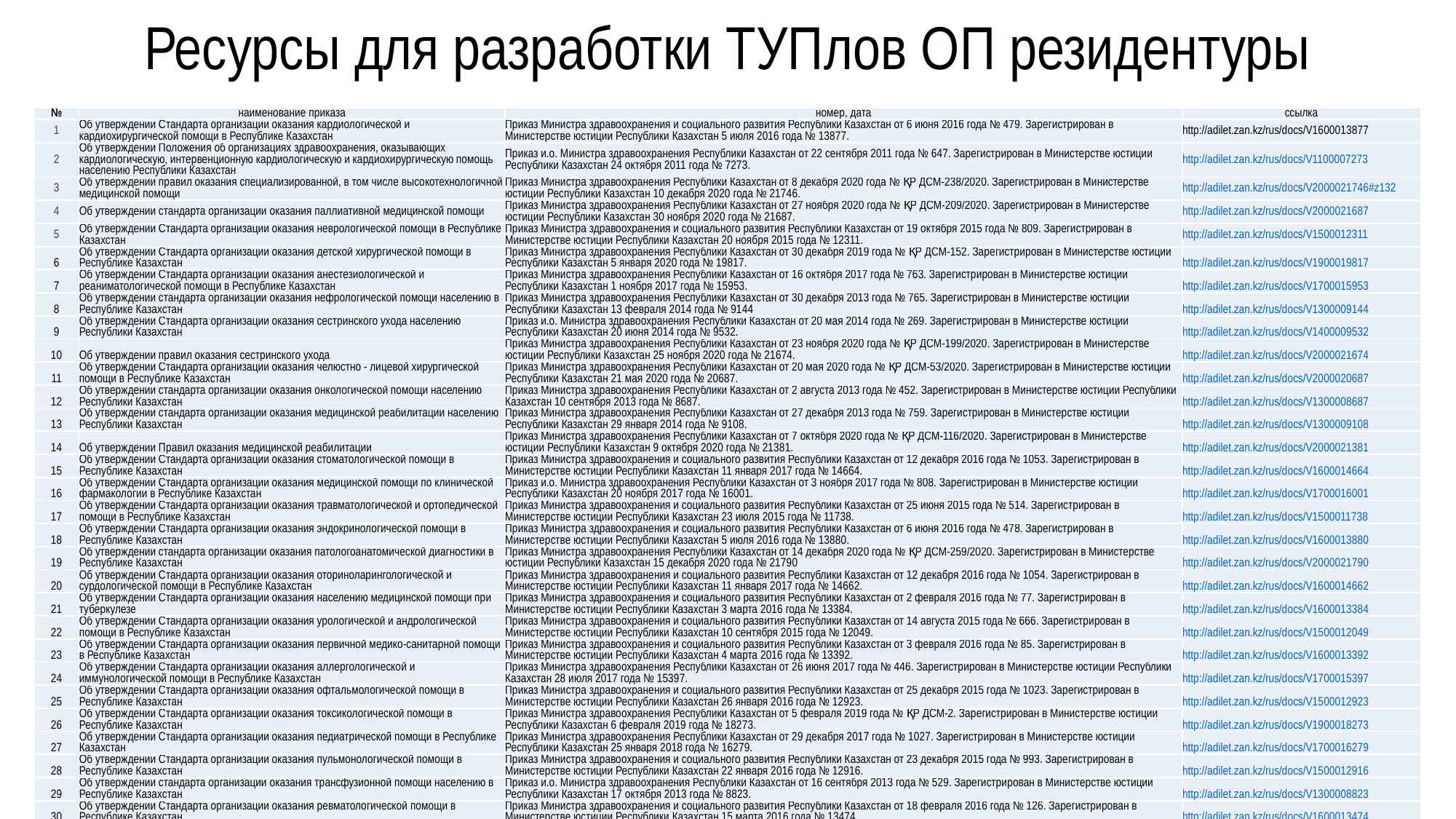

# Ресурсы для разработки ТУПлов ОП резидентуры
| № | наименование приказа | номер, дата | ссылка |
| --- | --- | --- | --- |
| 1 | Об утверждении Стандарта организации оказания кардиологической и кардиохирургической помощи в Республике Казахстан | Приказ Министра здравоохранения и социального развития Республики Казахстан от 6 июня 2016 года № 479. Зарегистрирован в Министерстве юстиции Республики Казахстан 5 июля 2016 года № 13877. | http://adilet.zan.kz/rus/docs/V1600013877 |
| 2 | Об утверждении Положения об организациях здравоохранения, оказывающих кардиологическую, интервенционную кардиологическую и кардиохирургическую помощь населению Республики Казахстан | Приказ и.о. Министра здравоохранения Республики Казахстан от 22 сентября 2011 года № 647. Зарегистрирован в Министерстве юстиции Республики Казахстан 24 октября 2011 года № 7273. | http://adilet.zan.kz/rus/docs/V1100007273 |
| 3 | Об утверждении правил оказания специализированной, в том числе высокотехнологичной медицинской помощи | Приказ Министра здравоохранения Республики Казахстан от 8 декабря 2020 года № ҚР ДСМ-238/2020. Зарегистрирован в Министерстве юстиции Республики Казахстан 10 декабря 2020 года № 21746. | http://adilet.zan.kz/rus/docs/V2000021746#z132 |
| 4 | Об утверждении стандарта организации оказания паллиативной медицинской помощи | Приказ Министра здравоохранения Республики Казахстан от 27 ноября 2020 года № ҚР ДСМ-209/2020. Зарегистрирован в Министерстве юстиции Республики Казахстан 30 ноября 2020 года № 21687. | http://adilet.zan.kz/rus/docs/V2000021687 |
| 5 | Об утверждении Стандарта организации оказания неврологической помощи в Республике Казахстан | Приказ Министра здравоохранения и социального развития Республики Казахстан от 19 октября 2015 года № 809. Зарегистрирован в Министерстве юстиции Республики Казахстан 20 ноября 2015 года № 12311. | http://adilet.zan.kz/rus/docs/V1500012311 |
| 6 | Об утверждении Стандарта организации оказания детской хирургической помощи в Республике Казахстан | Приказ Министра здравоохранения Республики Казахстан от 30 декабря 2019 года № ҚР ДСМ-152. Зарегистрирован в Министерстве юстиции Республики Казахстан 5 января 2020 года № 19817. | http://adilet.zan.kz/rus/docs/V1900019817 |
| 7 | Об утверждении Стандарта организации оказания анестезиологической и реаниматологической помощи в Республике Казахстан | Приказ Министра здравоохранения Республики Казахстан от 16 октября 2017 года № 763. Зарегистрирован в Министерстве юстиции Республики Казахстан 1 ноября 2017 года № 15953. | http://adilet.zan.kz/rus/docs/V1700015953 |
| 8 | Об утверждении стандарта организации оказания нефрологической помощи населению в Республике Казахстан | Приказ Министра здравоохранения Республики Казахстан от 30 декабря 2013 года № 765. Зарегистрирован в Министерстве юстиции Республики Казахстан 13 февраля 2014 года № 9144 | http://adilet.zan.kz/rus/docs/V1300009144 |
| 9 | Об утверждении Стандарта организации оказания сестринского ухода населению Республики Казахстан | Приказ и.о. Министра здравоохранения Республики Казахстан от 20 мая 2014 года № 269. Зарегистрирован в Министерстве юстиции Республики Казахстан 20 июня 2014 года № 9532. | http://adilet.zan.kz/rus/docs/V1400009532 |
| 10 | Об утверждении правил оказания сестринского ухода | Приказ Министра здравоохранения Республики Казахстан от 23 ноября 2020 года № ҚР ДСМ-199/2020. Зарегистрирован в Министерстве юстиции Республики Казахстан 25 ноября 2020 года № 21674. | http://adilet.zan.kz/rus/docs/V2000021674 |
| 11 | Об утверждении Стандарта организации оказания челюстно - лицевой хирургической помощи в Республике Казахстан | Приказ Министра здравоохранения Республики Казахстан от 20 мая 2020 года № ҚР ДСМ-53/2020. Зарегистрирован в Министерстве юстиции Республики Казахстан 21 мая 2020 года № 20687. | http://adilet.zan.kz/rus/docs/V2000020687 |
| 12 | Об утверждении стандарта организации оказания онкологической помощи населению Республики Казахстан | Приказ Министра здравоохранения Республики Казахстан от 2 августа 2013 года № 452. Зарегистрирован в Министерстве юстиции Республики Казахстан 10 сентября 2013 года № 8687. | http://adilet.zan.kz/rus/docs/V1300008687 |
| 13 | Об утверждении стандарта организации оказания медицинской реабилитации населению Республики Казахстан | Приказ Министра здравоохранения Республики Казахстан от 27 декабря 2013 года № 759. Зарегистрирован в Министерстве юстиции Республики Казахстан 29 января 2014 года № 9108. | http://adilet.zan.kz/rus/docs/V1300009108 |
| 14 | Об утверждении Правил оказания медицинской реабилитации | Приказ Министра здравоохранения Республики Казахстан от 7 октября 2020 года № ҚР ДСМ-116/2020. Зарегистрирован в Министерстве юстиции Республики Казахстан 9 октября 2020 года № 21381. | http://adilet.zan.kz/rus/docs/V2000021381 |
| 15 | Об утверждении Стандарта организации оказания стоматологической помощи в Республике Казахстан | Приказ Министра здравоохранения и социального развития Республики Казахстан от 12 декабря 2016 года № 1053. Зарегистрирован в Министерстве юстиции Республики Казахстан 11 января 2017 года № 14664. | http://adilet.zan.kz/rus/docs/V1600014664 |
| 16 | Об утверждении Стандарта организации оказания медицинской помощи по клинической фармакологии в Республике Казахстан | Приказ и.о. Министра здравоохранения Республики Казахстан от 3 ноября 2017 года № 808. Зарегистрирован в Министерстве юстиции Республики Казахстан 20 ноября 2017 года № 16001. | http://adilet.zan.kz/rus/docs/V1700016001 |
| 17 | Об утверждении Стандарта организации оказания травматологической и ортопедической помощи в Республике Казахстан | Приказ Министра здравоохранения и социального развития Республики Казахстан от 25 июня 2015 года № 514. Зарегистрирован в Министерстве юстиции Республики Казахстан 23 июля 2015 года № 11738. | http://adilet.zan.kz/rus/docs/V1500011738 |
| 18 | Об утверждении Стандарта организации оказания эндокринологической помощи в Республике Казахстан | Приказ Министра здравоохранения и социального развития Республики Казахстан от 6 июня 2016 года № 478. Зарегистрирован в Министерстве юстиции Республики Казахстан 5 июля 2016 года № 13880. | http://adilet.zan.kz/rus/docs/V1600013880 |
| 19 | Об утверждении стандарта организации оказания патологоанатомической диагностики в Республике Казахстан | Приказ Министра здравоохранения Республики Казахстан от 14 декабря 2020 года № ҚР ДСМ-259/2020. Зарегистрирован в Министерстве юстиции Республики Казахстан 15 декабря 2020 года № 21790 | http://adilet.zan.kz/rus/docs/V2000021790 |
| 20 | Об утверждении Стандарта организации оказания оториноларингологической и сурдологической помощи в Республике Казахстан | Приказ Министра здравоохранения и социального развития Республики Казахстан от 12 декабря 2016 года № 1054. Зарегистрирован в Министерстве юстиции Республики Казахстан 11 января 2017 года № 14662. | http://adilet.zan.kz/rus/docs/V1600014662 |
| 21 | Об утверждении Стандарта организации оказания населению медицинской помощи при туберкулезе | Приказ Министра здравоохранения и социального развития Республики Казахстан от 2 февраля 2016 года № 77. Зарегистрирован в Министерстве юстиции Республики Казахстан 3 марта 2016 года № 13384. | http://adilet.zan.kz/rus/docs/V1600013384 |
| 22 | Об утверждении Стандарта организации оказания урологической и андрологической помощи в Республике Казахстан | Приказ Министра здравоохранения и социального развития Республики Казахстан от 14 августа 2015 года № 666. Зарегистрирован в Министерстве юстиции Республики Казахстан 10 сентября 2015 года № 12049. | http://adilet.zan.kz/rus/docs/V1500012049 |
| 23 | Об утверждении Стандарта организации оказания первичной медико-санитарной помощи в Республике Казахстан | Приказ Министра здравоохранения и социального развития Республики Казахстан от 3 февраля 2016 года № 85. Зарегистрирован в Министерстве юстиции Республики Казахстан 4 марта 2016 года № 13392. | http://adilet.zan.kz/rus/docs/V1600013392 |
| 24 | Об утверждении Стандарта организации оказания аллергологической и иммунологической помощи в Республике Казахстан | Приказ Министра здравоохранения Республики Казахстан от 26 июня 2017 года № 446. Зарегистрирован в Министерстве юстиции Республики Казахстан 28 июля 2017 года № 15397. | http://adilet.zan.kz/rus/docs/V1700015397 |
| 25 | Об утверждении Стандарта организации оказания офтальмологической помощи в Республике Казахстан | Приказ Министра здравоохранения и социального развития Республики Казахстан от 25 декабря 2015 года № 1023. Зарегистрирован в Министерстве юстиции Республики Казахстан 26 января 2016 года № 12923. | http://adilet.zan.kz/rus/docs/V1500012923 |
| 26 | Об утверждении Стандарта организации оказания токсикологической помощи в Республике Казахстан | Приказ Министра здравоохранения Республики Казахстан от 5 февраля 2019 года № ҚР ДСМ-2. Зарегистрирован в Министерстве юстиции Республики Казахстан 6 февраля 2019 года № 18273. | http://adilet.zan.kz/rus/docs/V1900018273 |
| 27 | Об утверждении Стандарта организации оказания педиатрической помощи в Республике Казахстан | Приказ Министра здравоохранения Республики Казахстан от 29 декабря 2017 года № 1027. Зарегистрирован в Министерстве юстиции Республики Казахстан 25 января 2018 года № 16279. | http://adilet.zan.kz/rus/docs/V1700016279 |
| 28 | Об утверждении Стандарта организации оказания пульмонологической помощи в Республике Казахстан | Приказ Министра здравоохранения и социального развития Республики Казахстан от 23 декабря 2015 года № 993. Зарегистрирован в Министерстве юстиции Республики Казахстан 22 января 2016 года № 12916. | http://adilet.zan.kz/rus/docs/V1500012916 |
| 29 | Об утверждении стандарта организации оказания трансфузионной помощи населению в Республике Казахстан | Приказ и.о. Министра здравоохранения Республики Казахстан от 16 сентября 2013 года № 529. Зарегистрирован в Министерстве юстиции Республики Казахстан 17 октября 2013 года № 8823. | http://adilet.zan.kz/rus/docs/V1300008823 |
| 30 | Об утверждении Стандарта организации оказания ревматологической помощи в Республике Казахстан | Приказ Министра здравоохранения и социального развития Республики Казахстан от 18 февраля 2016 года № 126. Зарегистрирован в Министерстве юстиции Республики Казахстан 15 марта 2016 года № 13474 | http://adilet.zan.kz/rus/docs/V1600013474 |
| 31 | Об утверждении Стандарта организации оказания гериатрической и геронтологической помощи в Республике Казахстан | Приказ Министра здравоохранения и социального развития Республики Казахстан от 23 октября 2015 года № 822. Зарегистрирован в Министерстве юстиции Республики Казахстан 20 ноября 2015 года № 12310. | http://adilet.zan.kz/rus/docs/V1500012310 |
| 32 | Об утверждении Стандарта организации оказания дерматовенерологической помощи в Республике Казахстан | Приказ Министра здравоохранения и социального развития Республики Казахстан от 23 октября 2015 года № 821. Зарегистрирован в Министерстве юстиции Республики Казахстан 17 ноября 2015 года № 12289. | http://adilet.zan.kz/rus/docs/V1500012289 |
| 33 | Об утверждении Стандарта организации оказания нейрохирургической помощи в Республике Казахстан | Приказ Министра здравоохранения и социального развития Республики Казахстан от 28 декабря 2015 года № 1034. Зарегистрирован в Министерстве юстиции Республики Казахстан 30 января 2016 года № 12956. | http://adilet.zan.kz/rus/docs/V1500012956 |
| 34 | Об утверждении стандарта организации оказания медико-социальной помощи в области психического здоровья населению Республики Казахстан | Приказ Министра здравоохранения Республики Казахстан от 30 ноября 2020 года № ҚР ДСМ-224/2020. Зарегистрирован в Министерстве юстиции Республики Казахстан 2 декабря 2020 года № 21712 | http://adilet.zan.kz/rus/docs/V2000021712 |
| 35 | Об утверждении Стандарта организации оказания медицинской помощи при инфекционных заболеваниях в Республике Казахстан | Приказ Министра здравоохранения Республики Казахстан от 20 ноября 2019 года № ҚР ДСМ-144. Зарегистрирован в Министерстве юстиции Республики Казахстан 21 ноября 2019 года № 19621. | http://adilet.zan.kz/rus/docs/V1900019621 |
| 36 | Об утверждении Стандарта организации оказания хирургической (абдоминальной, торакальной, колопроктологической) помощи в Республике Казахстан | Приказ Министра здравоохранения Республики Казахстан от 20 февраля 2020 года № ҚР ДСМ-11/2020. Зарегистрирован в Министерстве юстиции Республики Казахстан 27 февраля 2020 года № 20069. | http://adilet.zan.kz/rus/docs/V2000020069 |
| 37 | Об утверждении Стандарта организации оказания гастроэнтерологической и гепатологической помощи в Республике Казахстан и о признании утратившими силу некоторых приказов исполняющего обязанности Министра здравоохранения Республики Казахстан | Приказ Министра здравоохранения Республики Казахстан от 4 мая 2019 года № ҚР ДСМ-63. Зарегистрирован в Министерстве юстиции Республики Казахстан 8 мая 2019 года № 18647. | http://adilet.zan.kz/rus/docs/V1900018647 |
| 38 | Об утверждении Стандарта организации оказания акушерско-гинекологической помощи в Республике Казахстан и признании утратившими силу некоторых приказов Министерства здравоохранения Республики Казахстан | Приказ Министра здравоохранения Республики Казахстан от 16 апреля 2018 года № 173. Зарегистрирован в Министерстве юстиции Республики Казахстан 2 мая 2018 года № 16854. | http://adilet.zan.kz/rus/docs/V1800016854 |
| 39 | Об утверждении Стандарта организации проведения лабораторной диагностики | Приказ Министра здравоохранения Республики Казахстан от 11 декабря 2020 года № ҚР ДСМ-257/2020. Зарегистрирован в Министерстве юстиции Республики Казахстан 14 декабря 2020 года № 21768 | http://adilet.zan.kz/rus/docs/V2000021768 |
| 40 | Об утверждении Стандарта организации медицинской помощи по профессиональной патологии в Республике Казахстан | Приказ Министра здравоохранения и социального развития Республики Казахстан от 28 декабря 2015 года № 1032. Зарегистрирован в Министерстве юстиции Республики Казахстан 3 марта 2016 года № 13386. | http://adilet.zan.kz/rus/docs/V1500013386 |
| 41 | Об утверждении Правил оказания первой помощи лицами без медицинского образования, в том числе прошедшими соответствующую подготовку и Стандарта оказания первой помощи | Приказ Министра здравоохранения Республики Казахстан от 15 декабря 2020 года № ҚР ДСМ-269/2020. Зарегистрирован в Министерстве юстиции Республики Казахстан 20 декабря 2020 года № 21814. | http://adilet.zan.kz/rus/docs/V2000021814 |
| 42 | Об утверждении стандарта оказания специальных социальных услуг в области здравоохранения | Приказ и.о. Министра здравоохранения Республики Казахстан от 30 октября 2009 года № 630. Зарегистрирован в Министерстве юстиции Республики Казахстан 26 ноября 2009 года № 5917. | http://adilet.zan.kz/rus/docs/V090005917\_ |
| 43 | Об утверждении Правил оказания стационарной помощи | Приказ Министра здравоохранения и социального развития Республики Казахстан от 29 сентября 2015 года № 761. Зарегистрирован в Министерстве юстиции Республики Казахстан 28 октября 2015 года № 12204. | http://adilet.zan.kz/rus/docs/V1500012204 |
| 44 | Об утверждении Правил оказания стационарозамещающей помощи | Приказ Министра здравоохранения и социального развития Республики Казахстан от 17 августа 2015 года № 669. Зарегистрирован в Министерстве юстиции Республики Казахстан 23 сентября 2015 года № 12106. | http://adilet.zan.kz/rus/docs/V1500012106 |
| 45 | Об утверждении правил оказания доврачебной медицинской помощи | Приказ Министра здравоохранения Республики Казахстан от 30 ноября 2020 года № ҚР ДСМ-223/2020. Зарегистрирован в Министерстве юстиции Республики Казахстан 3 декабря 2020 года № 21721. | http://adilet.zan.kz/rus/docs/V2000021721 |
| 46 | Об утверждении Правил оказания медицинской помощи обучающимся и воспитанникам организаций образования | Приказ Министра здравоохранения Республики Казахстан от 7 апреля 2017 года № 141. Зарегистрирован в Министерстве юстиции Республики Казахстан 18 мая 2017 года № 15131. | http://adilet.zan.kz/rus/docs/V1700015131 |
| 47 | Об утверждении правил оказания сурдологической помощи населению Республики Казахстан | Приказ Министра здравоохранения Республики Казахстан от 21 декабря 2020 года № ҚР ДСМ-306/2020. Зарегистрирован в Министерстве юстиции Республики Казахстан 22 декабря 2020 года № 21849 | http://adilet.zan.kz/rus/docs/V2000021849 |
| 48 | Об утверждении правил оказания медицинской помощи детям в период оздоровления и организованного отдыха | Приказ Министра здравоохранения Республики Казахстан от 20 декабря 2020 года № ҚР ДСМ-292/2020. Зарегистрирован в Министерстве юстиции Республики Казахстан 22 декабря 2020 года № 21842. | http://adilet.zan.kz/rus/docs/V2000021842 |
| 49 | Об утверждении правил оказания скорой медицинской помощи, в том числе с привлечением медицинской авиации | Приказ Министра здравоохранения Республики Казахстан от 30 ноября 2020 года № ҚР ДСМ-225/2020. Зарегистрирован в Министерстве юстиции Республики Казахстан 2 декабря 2020 года № 21713. | http://adilet.zan.kz/rus/docs/V2000021713 |
| 50 | Об утверждении правил оказания платных услуг субъектами здравоохранения и типовой формы договора по предоставлению платных медицинских услуг (помощи) | Приказ Министра здравоохранения Республики Казахстан от 29 октября 2020 года № ҚР ДСМ-170/2020. Зарегистрирован в Министерстве юстиции Республики Казахстан 30 октября 2020 года № 21559. | http://adilet.zan.kz/rus/docs/V2000021559 |
| 51 | Об утверждении правил оказания медицинской помощи лицам, больным туберкулезом, направленным на принудительное лечение | Приказ и.о. Министра здравоохранения Республики Казахстан от 28 октября 2020 года № ҚР ДСМ-161/2020. Зарегистрирован в Министерстве юстиции Республики Казахстан 29 октября 2020 года № 21538. | http://adilet.zan.kz/rus/docs/V2000021538 |
| 52 | Об утверждении правил оказания медицинской помощи посредством передвижных медицинских комплексов и медицинских поездов | Приказ Министра здравоохранения Республики Казахстан от 8 декабря 2020 года № ҚР ДСМ-241/2020. Зарегистрирован в Министерстве юстиции Республики Казахстан 10 декабря 2020 года № 21745. | http://adilet.zan.kz/rus/docs/V2000021745 |
| 53 | Об утверждении правил организации оказания медицинской помощи на период введенного чрезвычайного положения в соответствии с Законом Республики Казахстан "О чрезвычайном положении" | Приказ Министра здравоохранения Республики Казахстан от 15 декабря 2020 года № ҚР ДСМ-279/2020. Зарегистрирован в Министерстве юстиции Республики Казахстан 20 декабря 2020 года № 21817. | http://adilet.zan.kz/rus/docs/V2000021817 |
| 54 | Об утверждении Правил оказания медико-социальной помощи, предоставляемой гражданам, страдающим социально значимыми заболеваниями | Приказ Министра здравоохранения и социального развития Республики Казахстан от 28 апреля 2015 года № 285. Зарегистрирован в Министерстве юстиции Республики Казахстан 29 мая 2015 года № 11226. | http://adilet.zan.kz/rus/docs/V1500011226 |
| 55 | Об утверждении правил организации оказания медицинской помощи лицам с хроническими заболеваниями, периодичности и сроков наблюдения, обязательного минимума и кратности диагностических исследований | Приказ Министра здравоохранения Республики Казахстан от 23 октября 2020 года № ҚР ДСМ-149/2020. Зарегистрирован в Министерстве юстиции Республики Казахстан 26 октября 2020 года № 21513. | http://adilet.zan.kz/rus/docs/V2000021513 |
| 56 | Об утверждении правил обучения граждан Республики Казахстан навыкам оказания первой помощи, а также перечня экстренных и неотложных состояний, при которых оказывается первая помощь | Приказ Министра здравоохранения Республики Казахстан от 19 октября 2020 года № ҚР ДСМ-138/2020. Зарегистрирован в Министерстве юстиции Республики Казахстан 21 октября 2020 года № 21464. | http://adilet.zan.kz/rus/docs/V2000021464 |
| 57 | Об утверждении Правил оказания медицинской помощи лицам, свобода которых ограничена, а также лицам, отбывающим наказание по приговору суда в местах лишения свободы, задержанным, заключенным под стражу и помещенным в специальные учреждения | Приказ Министра внутренних дел Республики Казахстан от 28 октября 2020 года № 745. Зарегистрирован в Министерстве юстиции Республики Казахстан 29 октября 2020 года № 21534. | http://adilet.zan.kz/rus/docs/V2000021534 |
| 58 | Об утверждении правил медицинского обеспечения и оказания медицинской помощи спортсменам и тренерам при проведении спортивных мероприятий, в период восстановительных мероприятий после интенсивных физических нагрузок, заболеваний и травм у спортсменов | Приказ Министра культуры и спорта Республики Казахстан от 28 декабря 2020 года № 361. Зарегистрирован в Министерстве юстиции Республики Казахстан 28 декабря 2020 года № 21943. | http://adilet.zan.kz/rus/docs/V2000021943 |
| 59 | Об утверждении правил организации деятельности центров временной адаптации и детоксикации и правил внутреннего распорядка центра временной адаптации и детоксикации | Приказ Министра здравоохранения Республики Казахстан от 4 декабря 2020 года № ҚР ДСМ-233/2020. Зарегистрирован в Министерстве юстиции Республики Казахстан 4 декабря 2020 года № 21726. | http://adilet.zan.kz/rus/docs/V2000021726 |